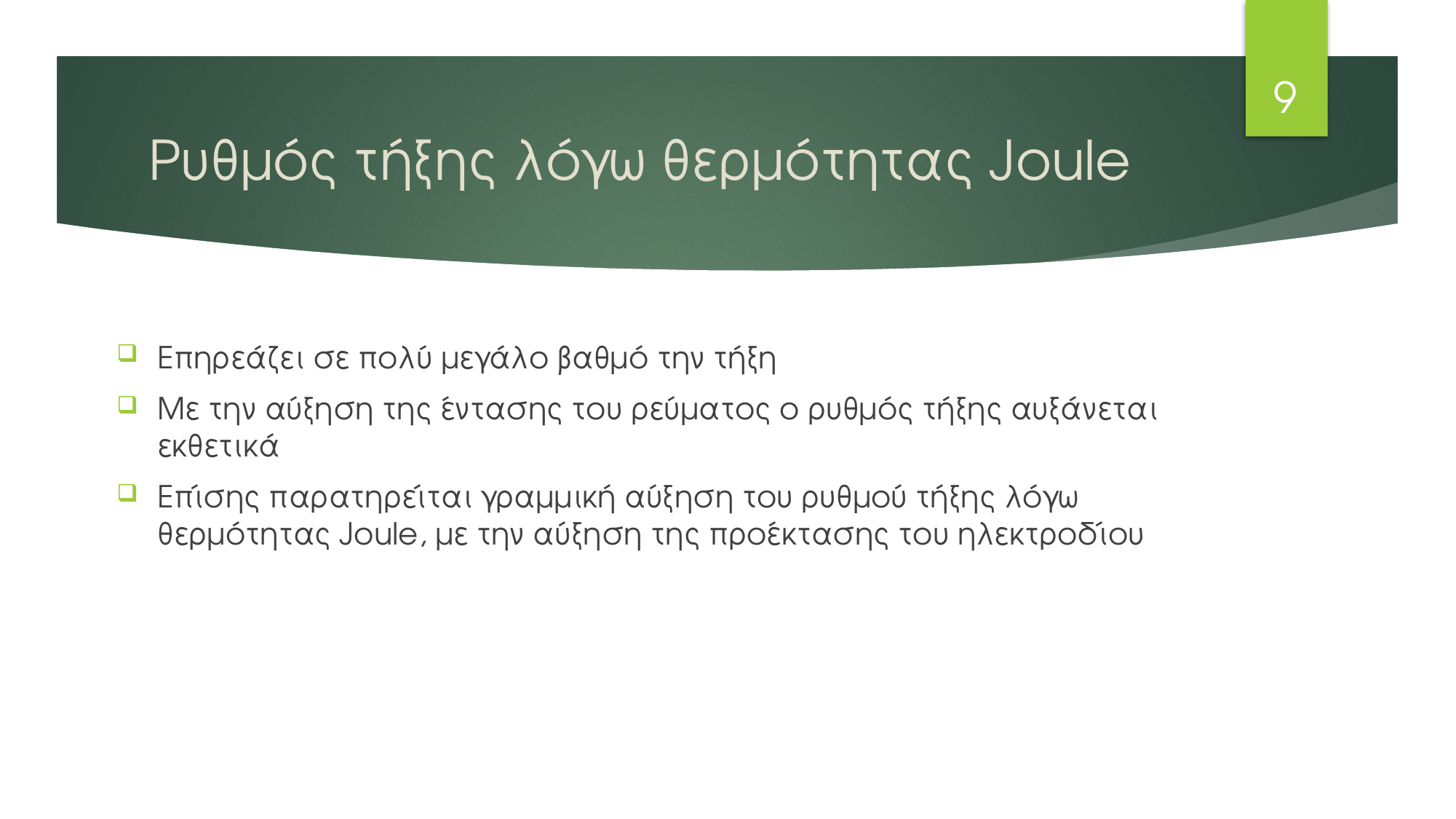

9
# Ρυθμός τήξης λόγω θερμότητας Joule
Επηρεάζει σε πολύ μεγάλο βαθμό την τήξη
Με την αύξηση της έντασης του ρεύματος ο ρυθμός τήξης αυξάνεται εκθετικά
Επίσης παρατηρείται γραμμική αύξηση του ρυθμού τήξης λόγω θερμότητας Joule, με την αύξηση της προέκτασης του ηλεκτροδίου